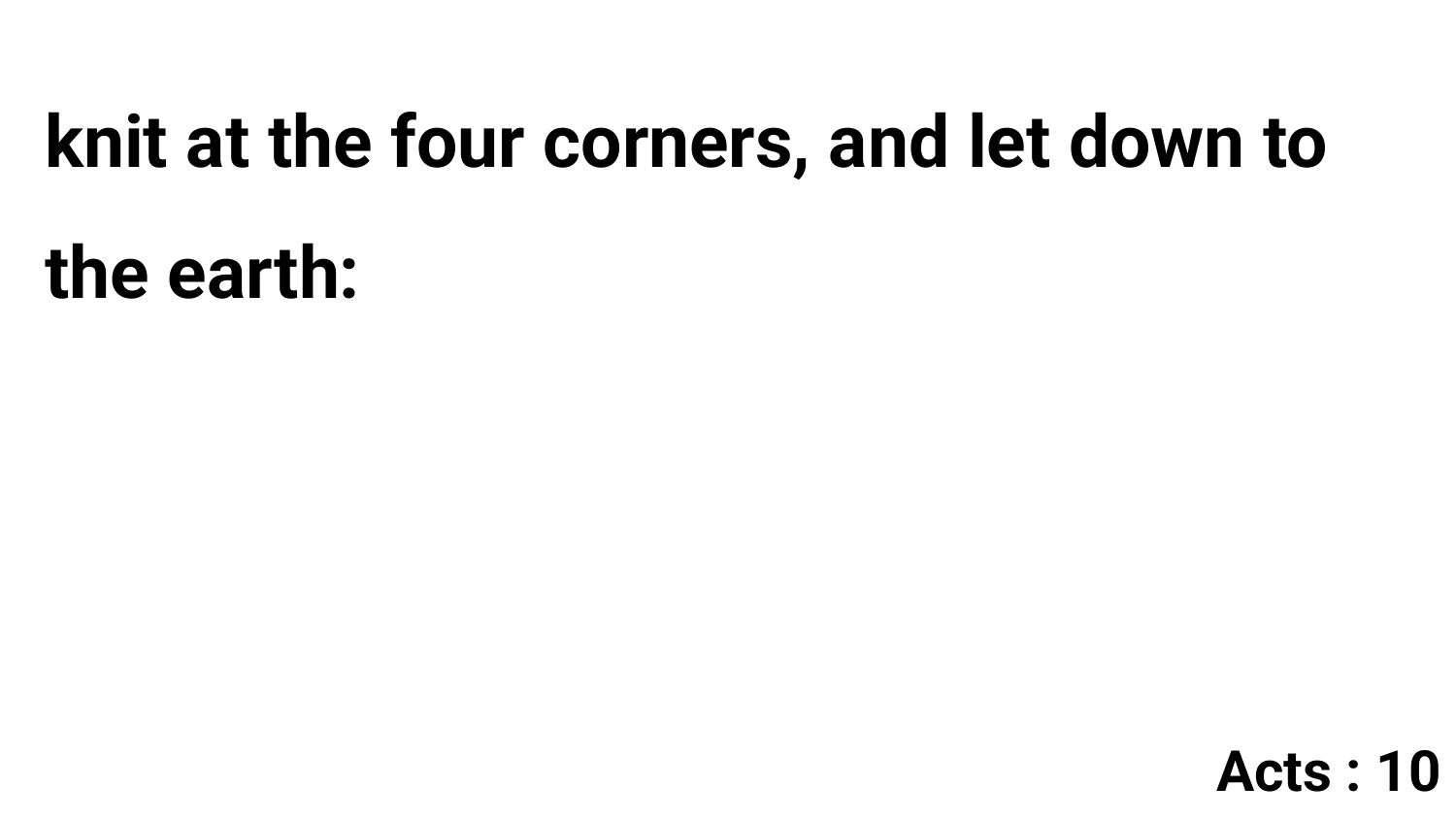

knit at the four corners, and let down to the earth:
Acts : 10